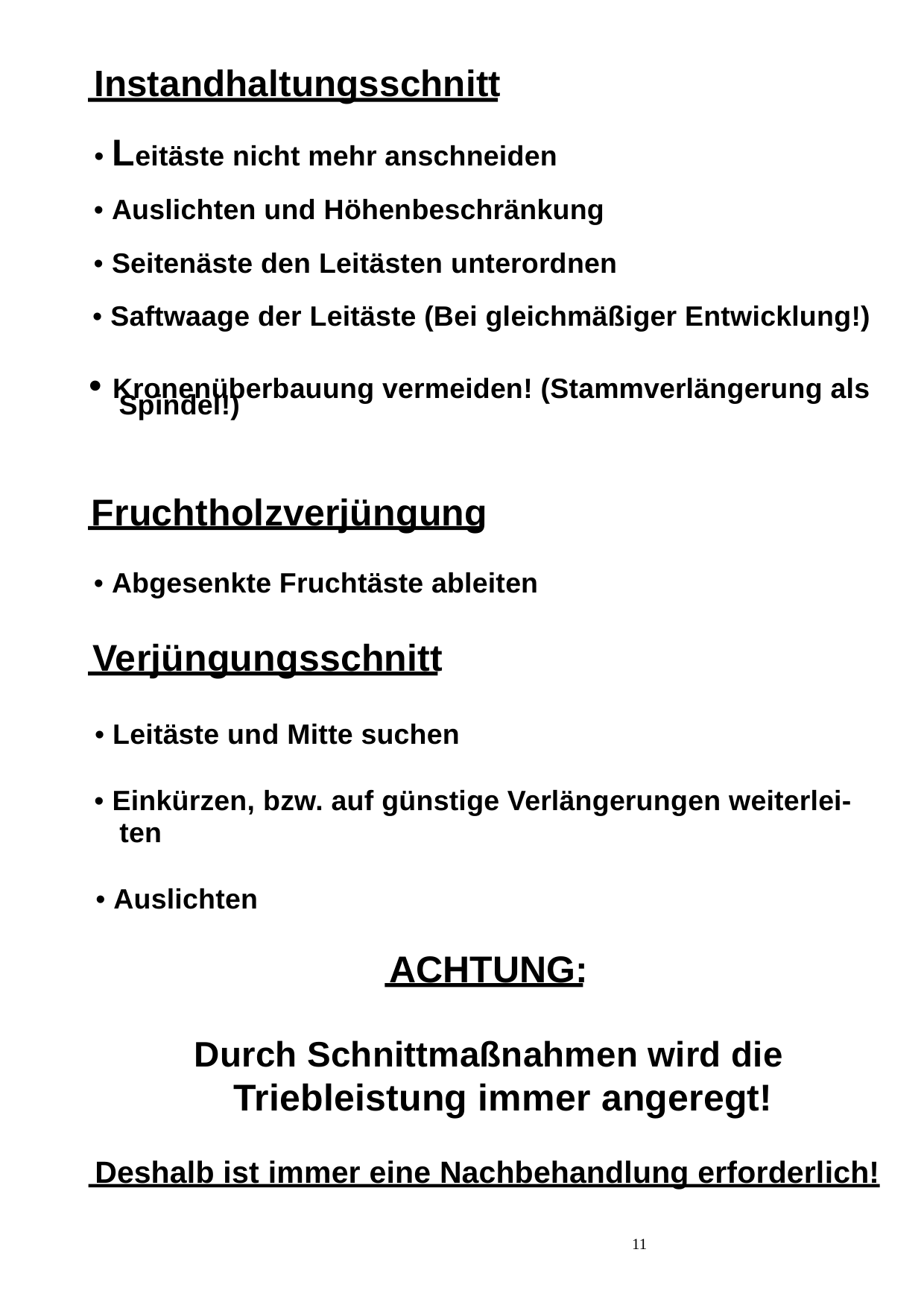

Instandhaltungsschnitt

• Leitäste nicht mehr anschneiden
• Auslichten und Höhenbeschränkung
• Seitenäste den Leitästen unterordnen
• Saftwaage der Leitäste (Bei gleichmäßiger Entwicklung!)
• Kronenüberbauung vermeiden! (Stammverlängerung als
Spindel!)
Fruchtholzverjüngung

• Abgesenkte Fruchtäste ableiten
Verjüngungsschnitt

• Leitäste und Mitte suchen
• Einkürzen, bzw. auf günstige Verlängerungen weiterlei-
ten
• Auslichten
ACHTUNG:

Durch Schnittmaßnahmen wird die
Triebleistung immer angeregt!
Deshalb ist immer eine Nachbehandlung erforderlich!

                                                                            11